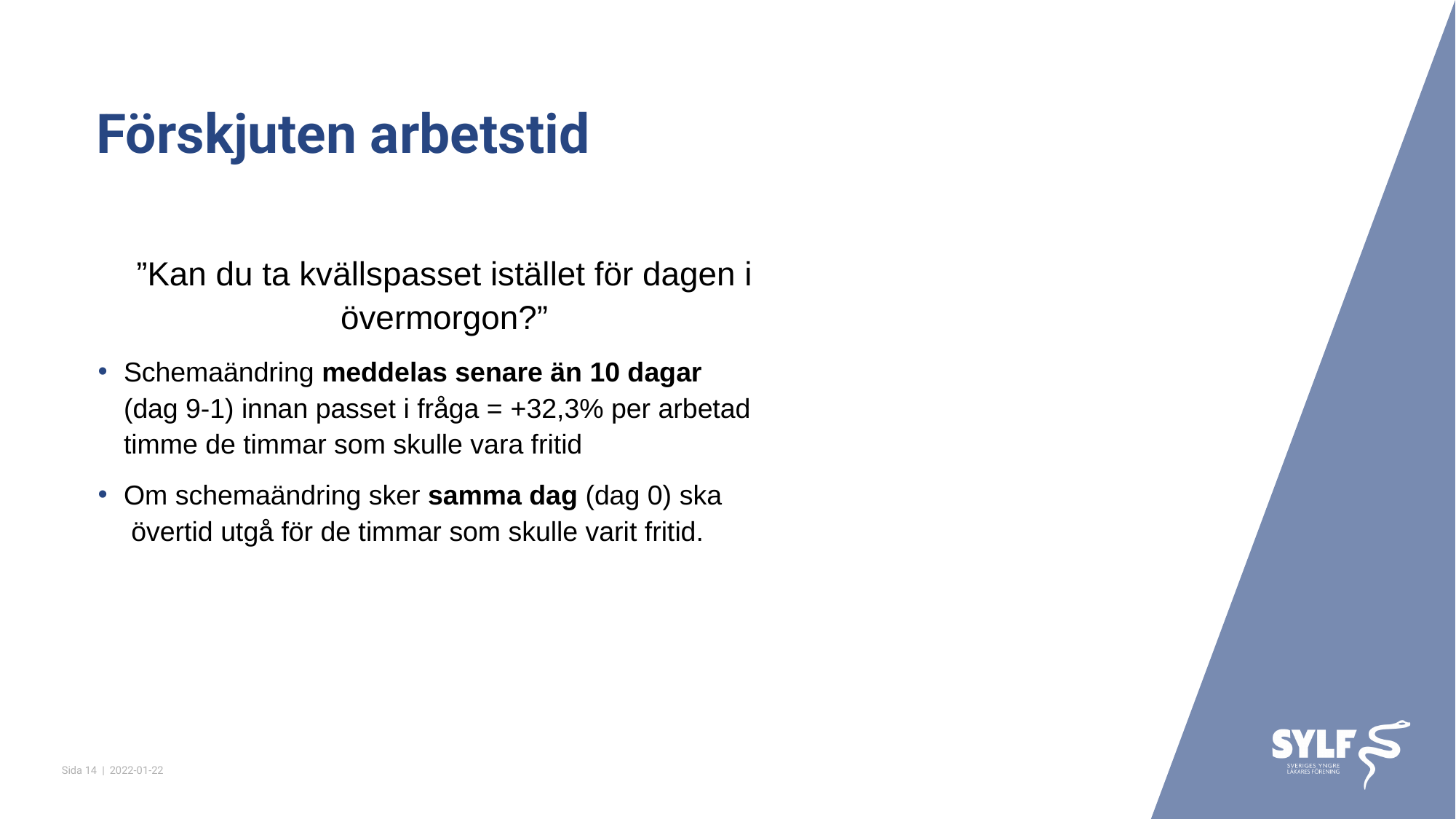

# Förskjuten arbetstid
”Kan du ta kvällspasset istället för dagen i övermorgon?”
Schemaändring meddelas senare än 10 dagar
(dag 9-1) innan passet i fråga = +32,3% per arbetad timme de timmar som skulle vara fritid
Om schemaändring sker samma dag (dag 0) ska
 övertid utgå för de timmar som skulle varit fritid.